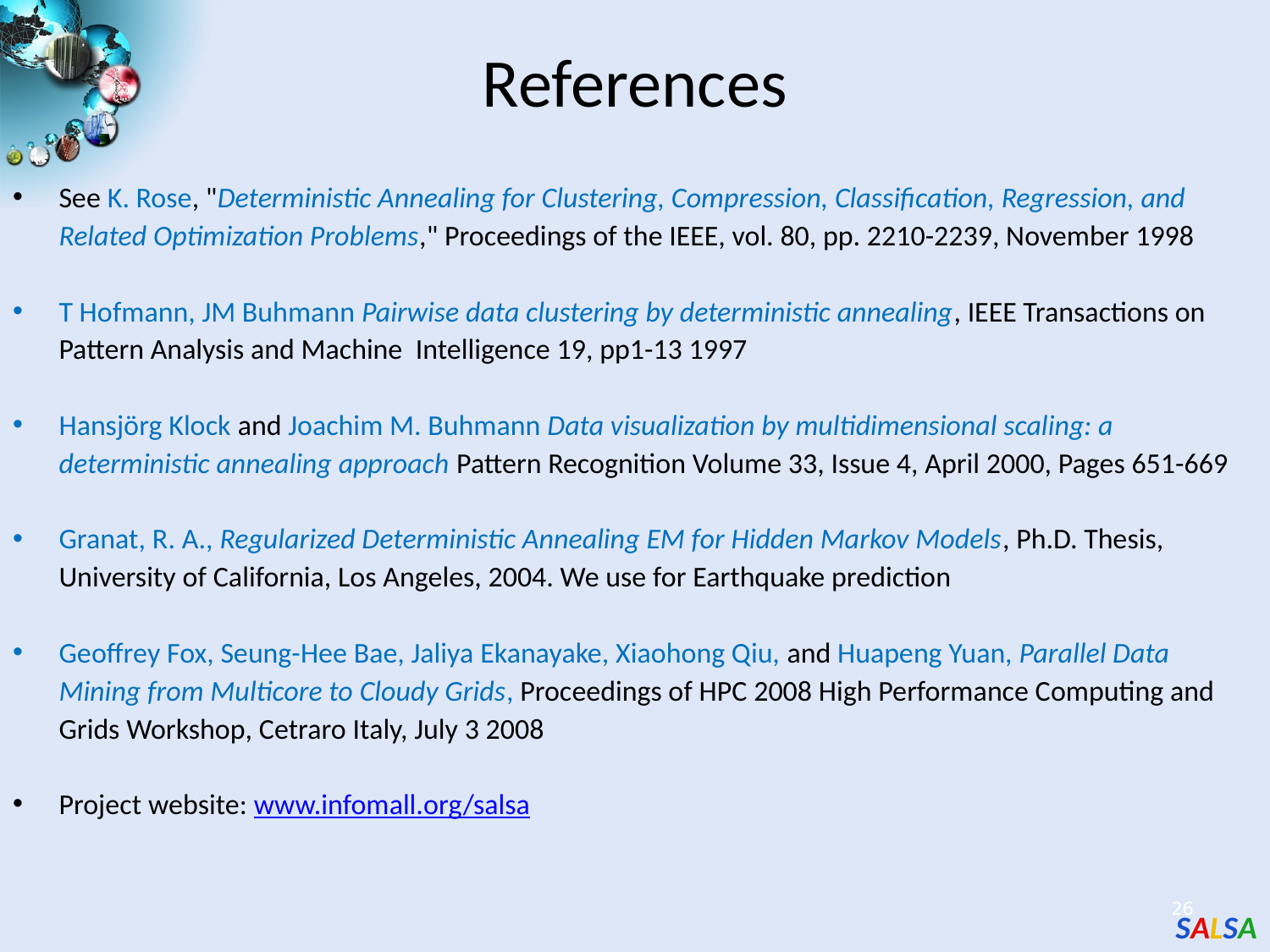

# References
See K. Rose, "Deterministic Annealing for Clustering, Compression, Classification, Regression, and Related Optimization Problems," Proceedings of the IEEE, vol. 80, pp. 2210-2239, November 1998

T Hofmann, JM Buhmann Pairwise data clustering by deterministic annealing, IEEE Transactions on Pattern Analysis and Machine  Intelligence 19, pp1-13 1997

Hansjörg Klock and Joachim M. Buhmann Data visualization by multidimensional scaling: a deterministic annealing approach Pattern Recognition Volume 33, Issue 4, April 2000, Pages 651-669

Granat, R. A., Regularized Deterministic Annealing EM for Hidden Markov Models, Ph.D. Thesis, University of California, Los Angeles, 2004. We use for Earthquake prediction

Geoffrey Fox, Seung-Hee Bae, Jaliya Ekanayake, Xiaohong Qiu, and Huapeng Yuan, Parallel Data Mining from Multicore to Cloudy Grids, Proceedings of HPC 2008 High Performance Computing and Grids Workshop, Cetraro Italy, July 3 2008

Project website: www.infomall.org/salsa

26